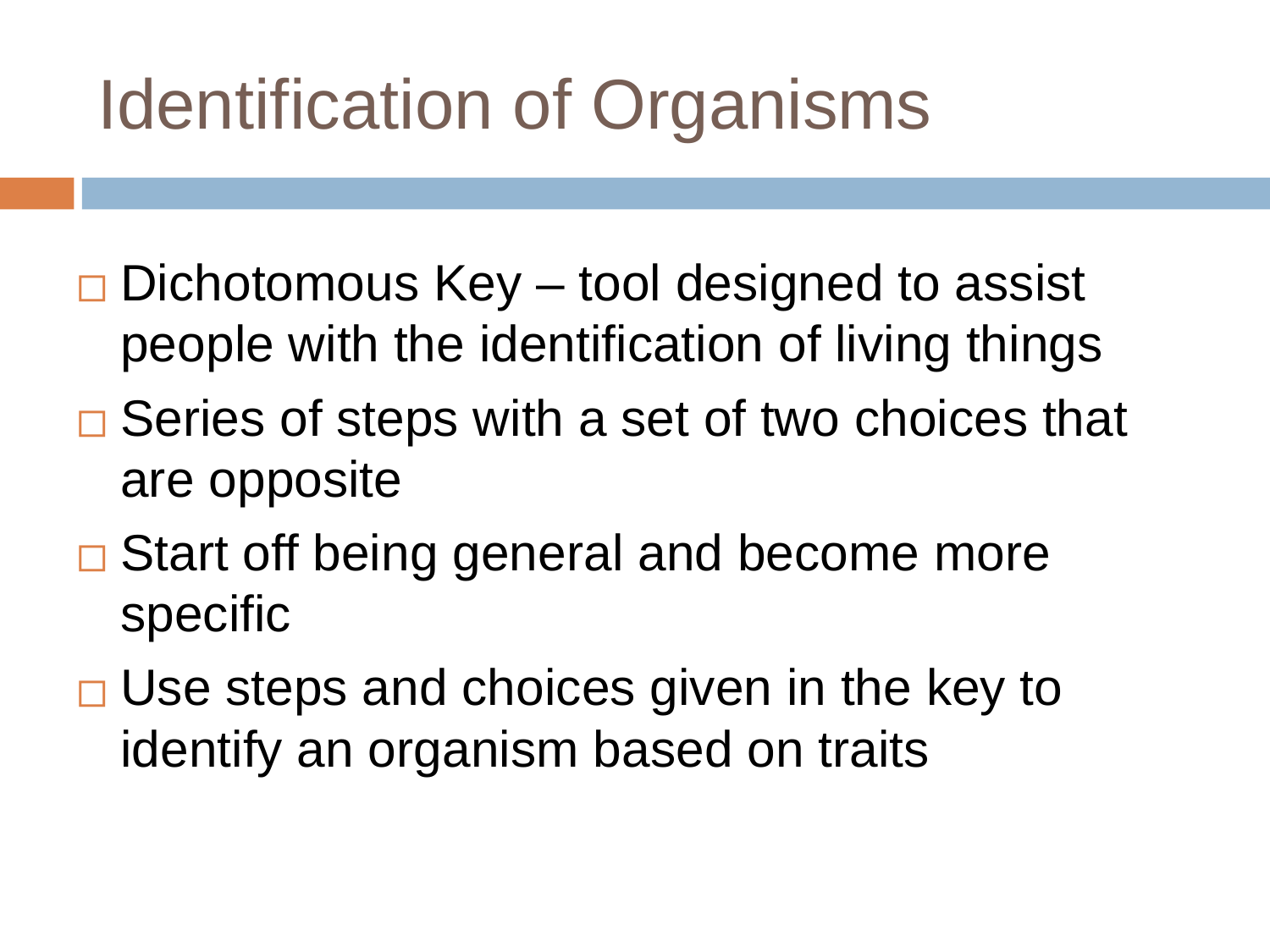

# Identification of Organisms
Dichotomous Key – tool designed to assist people with the identification of living things
Series of steps with a set of two choices that are opposite
Start off being general and become more specific
Use steps and choices given in the key to identify an organism based on traits